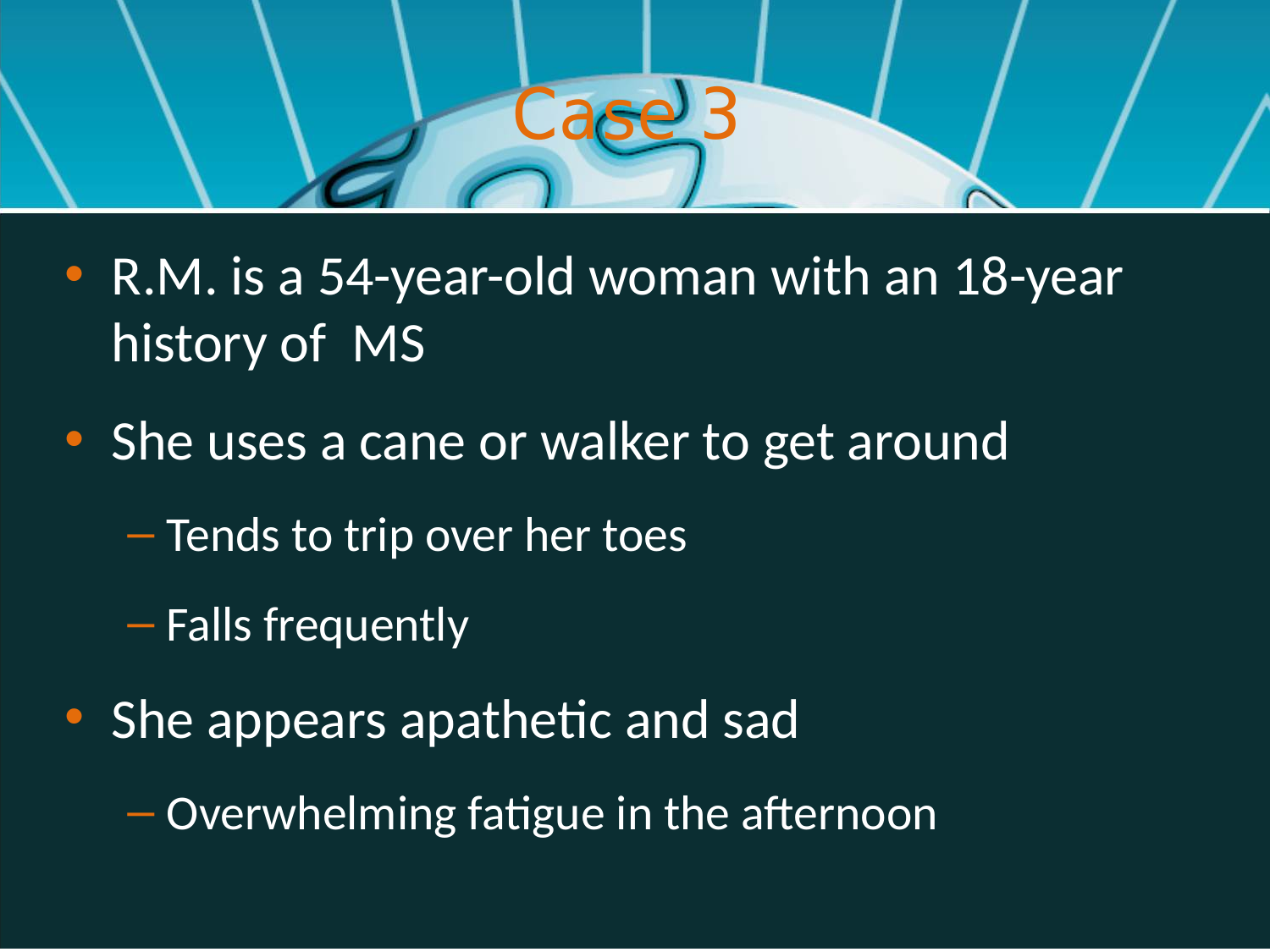

# Case 3
R.M. is a 54-year-old woman with an 18-year history of  MS
She uses a cane or walker to get around
Tends to trip over her toes
Falls frequently
She appears apathetic and sad
Overwhelming fatigue in the afternoon